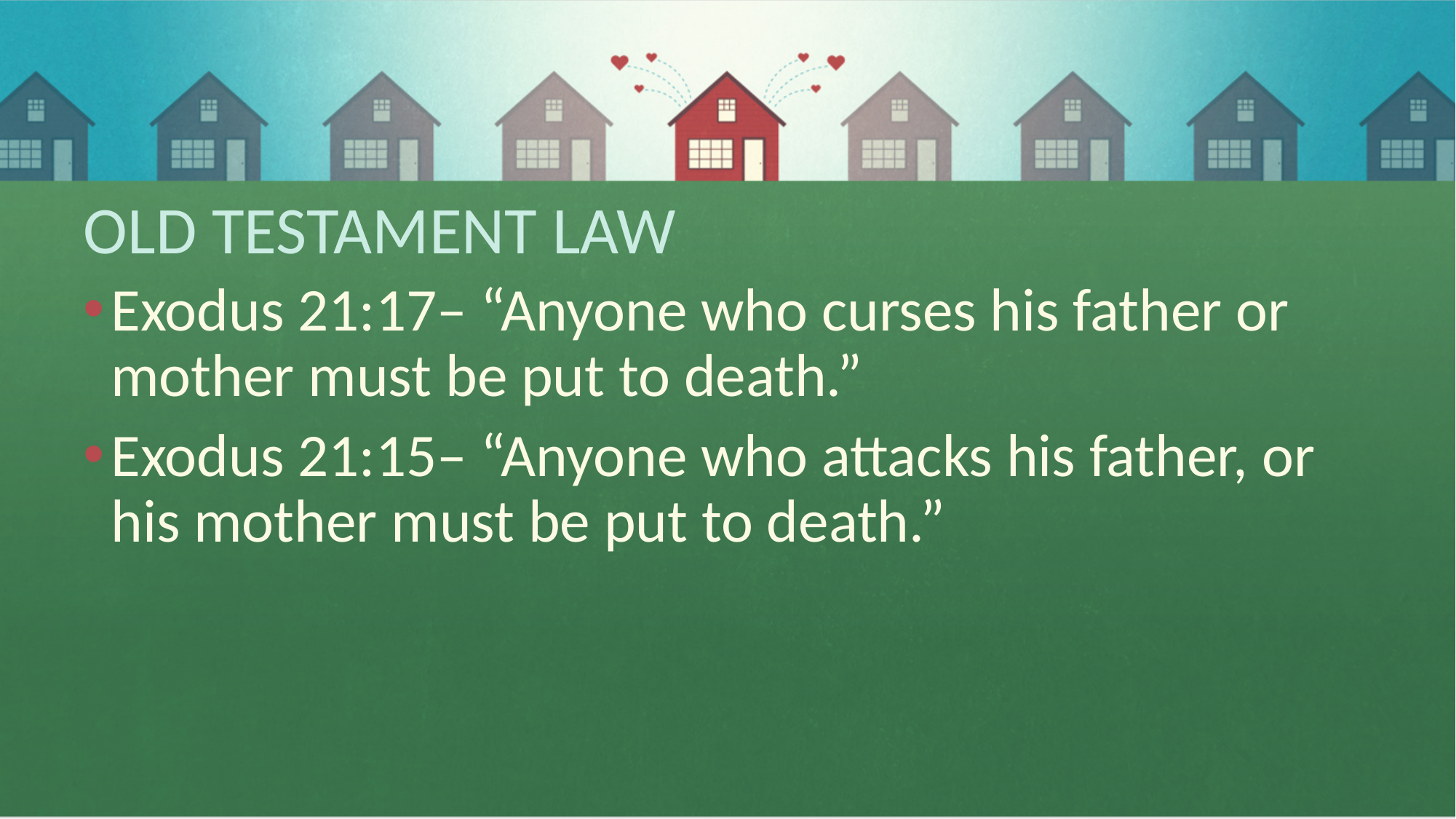

# OLD TESTAMENT LAW
Exodus 21:17– “Anyone who curses his father or mother must be put to death.”
Exodus 21:15– “Anyone who attacks his father, or his mother must be put to death.”